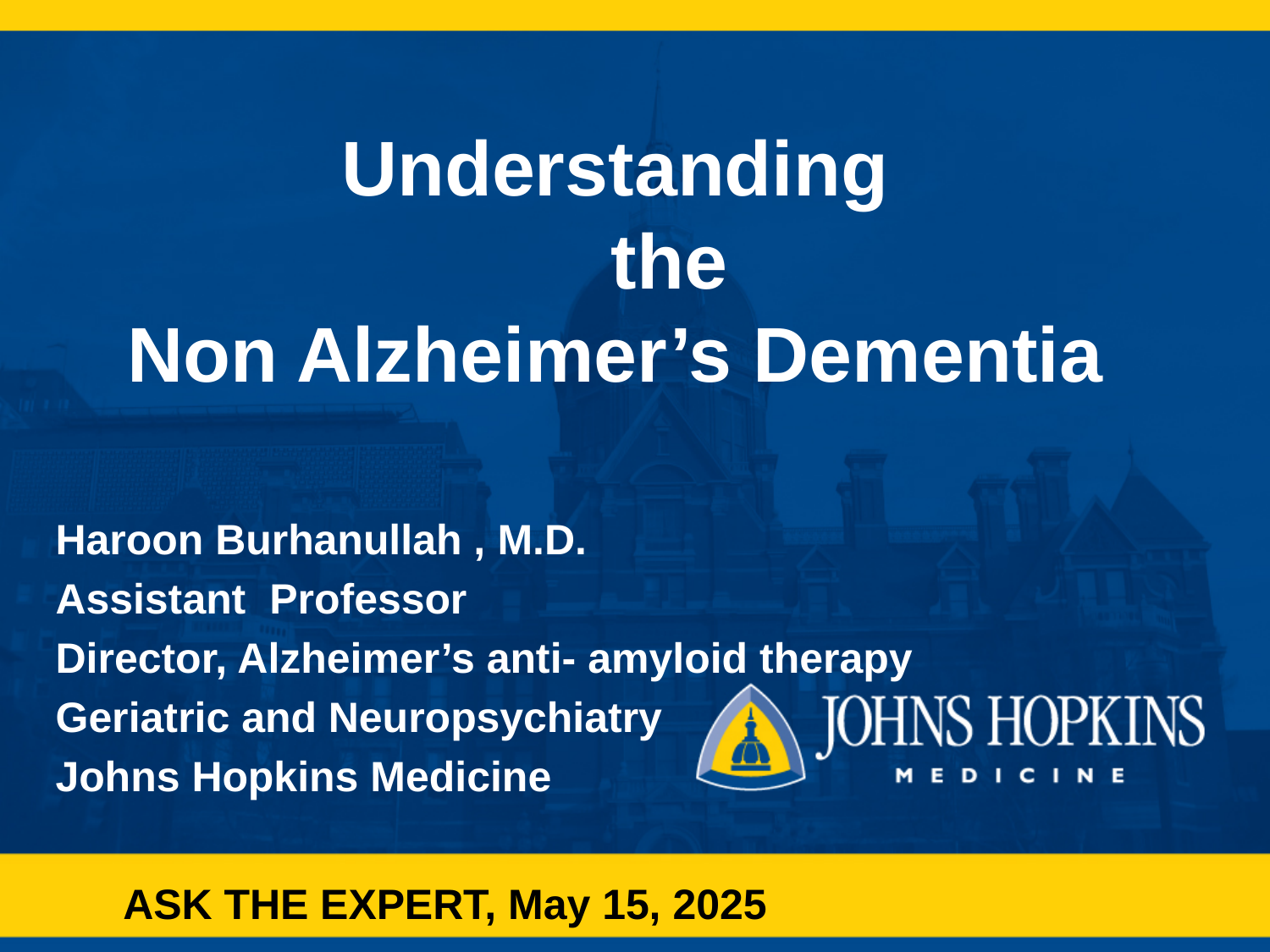

# Understanding the Non Alzheimer’s Dementia
Haroon Burhanullah , M.D.
Assistant  Professor
Director, Alzheimer’s anti- amyloid therapy
Geriatric and Neuropsychiatry
Johns Hopkins Medicine

ASK THE EXPERT, May 15, 2025